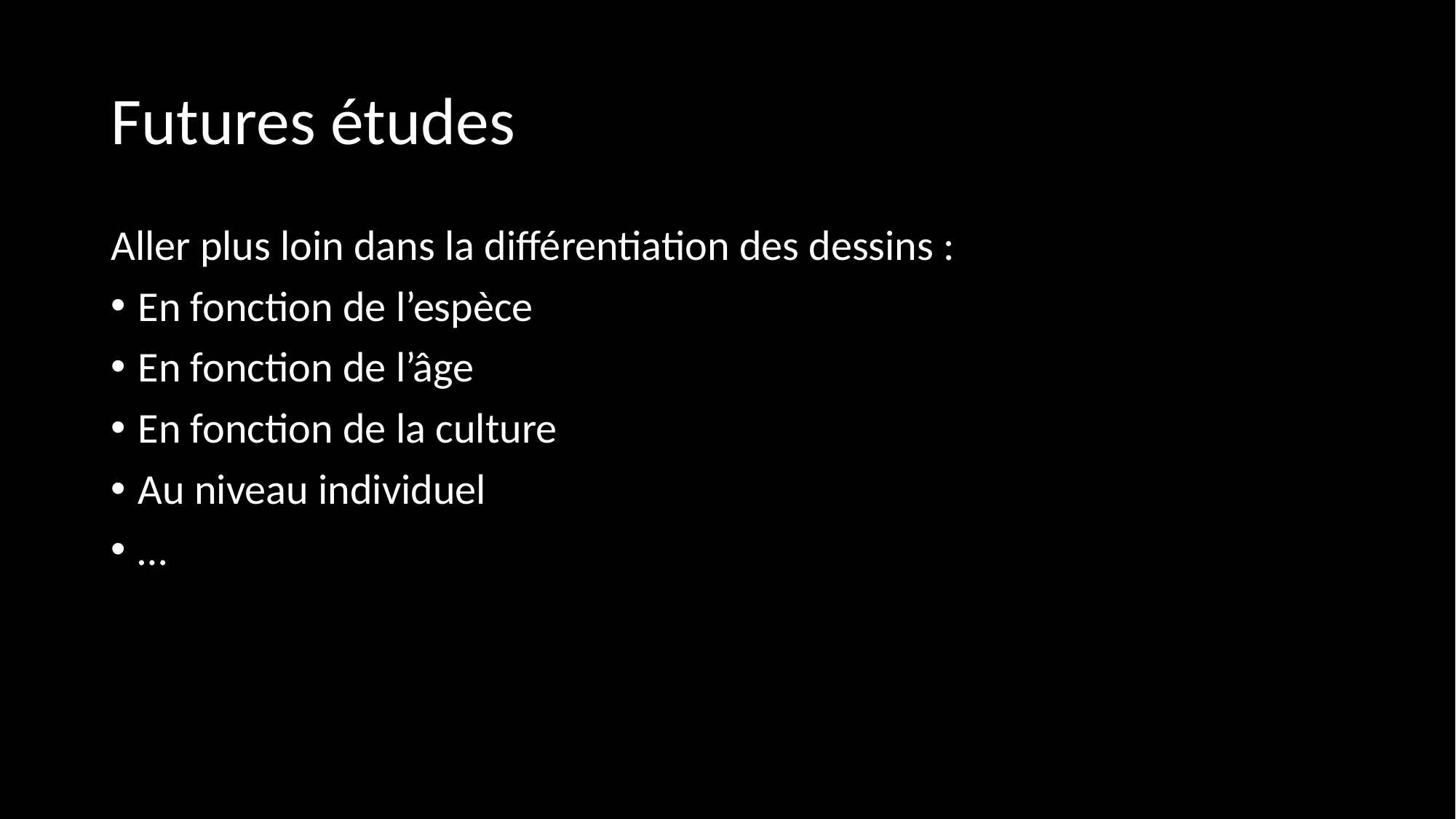

# Futures études
Aller plus loin dans la différentiation des dessins :
En fonction de l’espèce
En fonction de l’âge
En fonction de la culture
Au niveau individuel
…